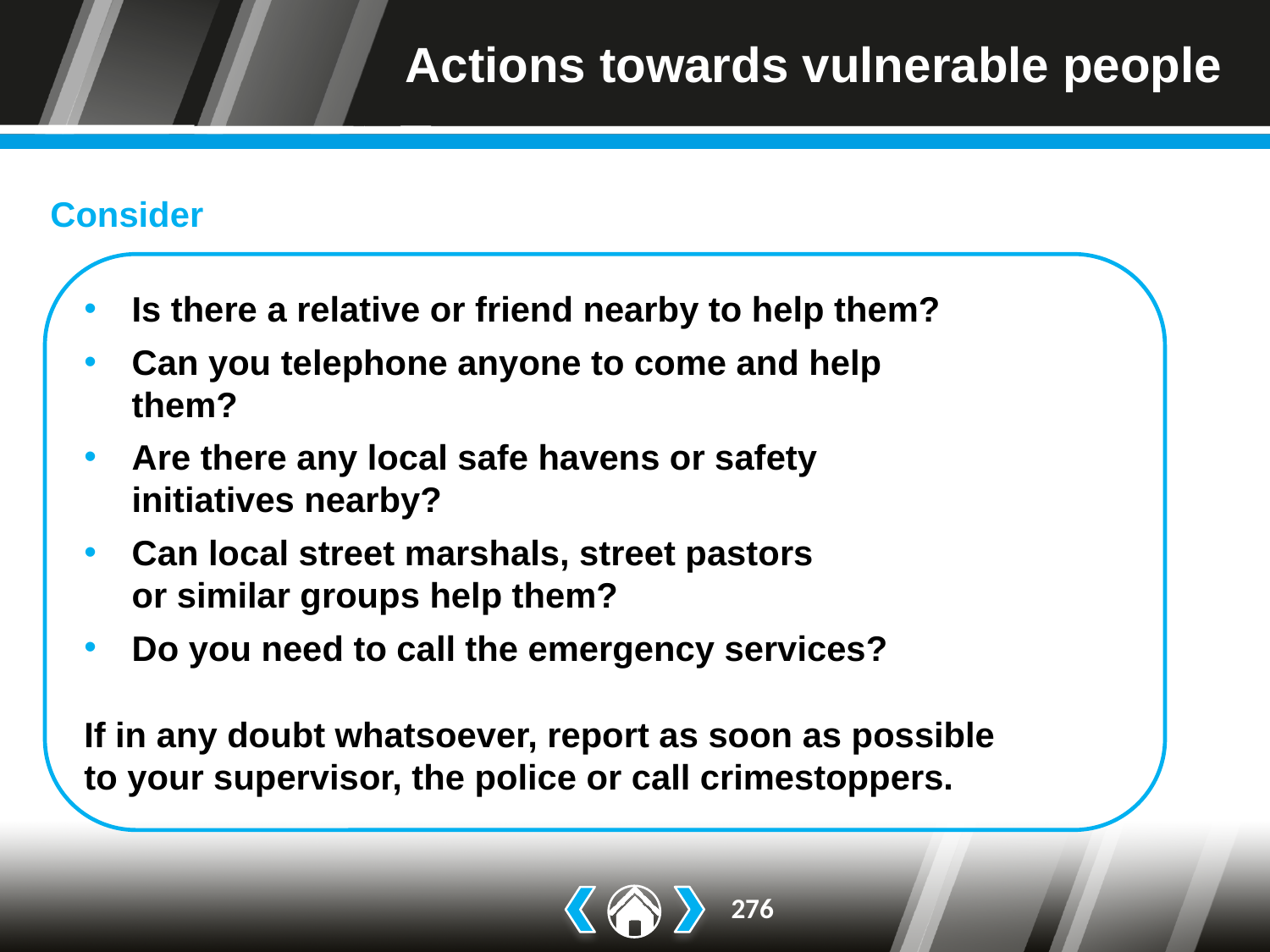

# Actions towards vulnerable people
Consider
Is there a relative or friend nearby to help them?
Can you telephone anyone to come and help
them?
Are there any local safe havens or safety
initiatives nearby?
Can local street marshals, street pastors
or similar groups help them?
Do you need to call the emergency services?

If in any doubt whatsoever, report as soon as possible
to your supervisor, the police or call crimestoppers.